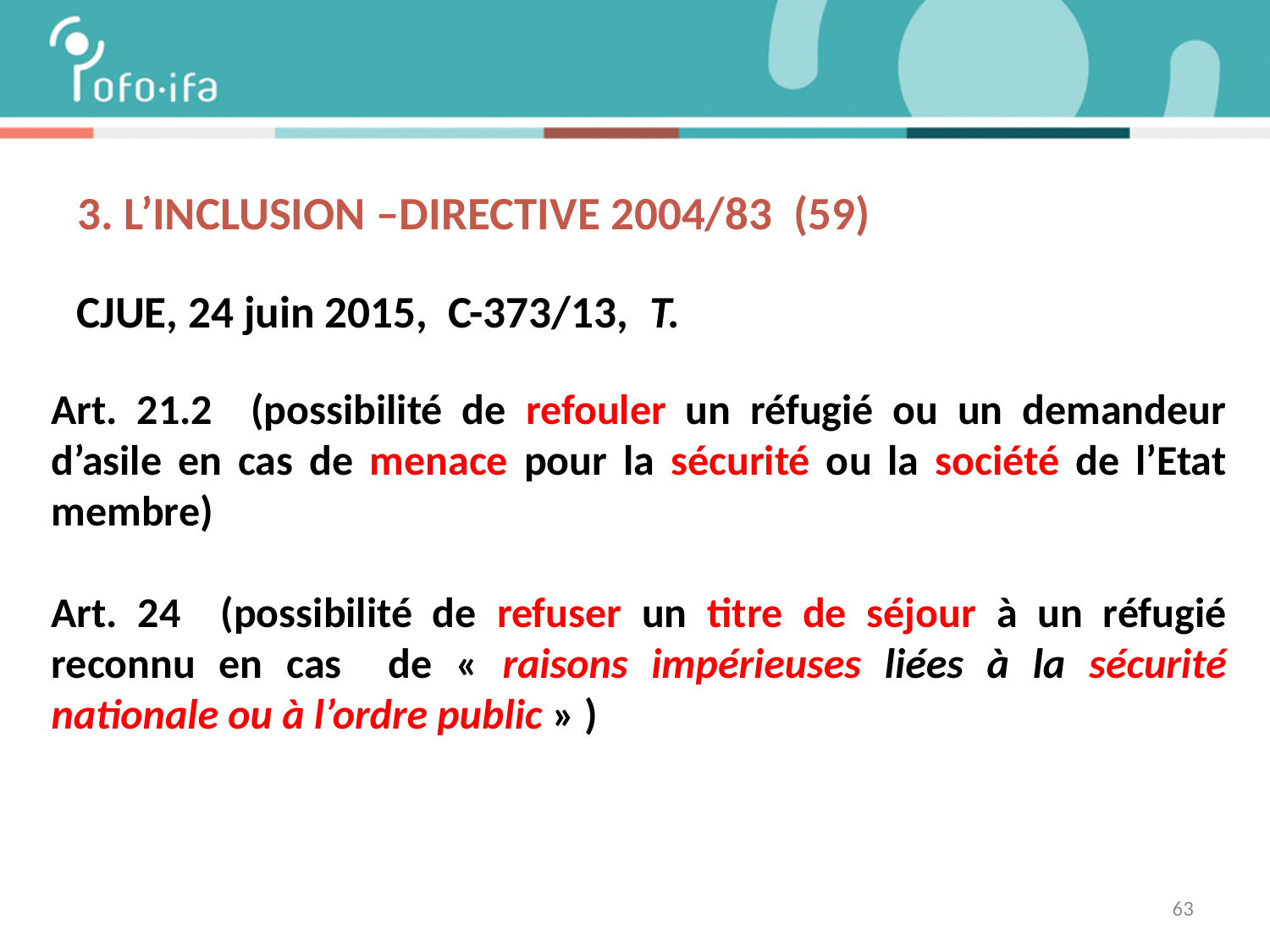

# 3. L’inclusion –DIRECTIVE 2004/83  (59)
CJUE, 24 juin 2015,  C-373/13,  T.

Art. 21.2  (possibilité de refouler un réfugié ou un demandeur d’asile en cas de menace pour la sécurité ou la société de l’Etat membre)

Art. 24  (possibilité de refuser un titre de séjour à un réfugié reconnu en cas  de « raisons impérieuses liées à la sécurité nationale ou à l’ordre public » )

63